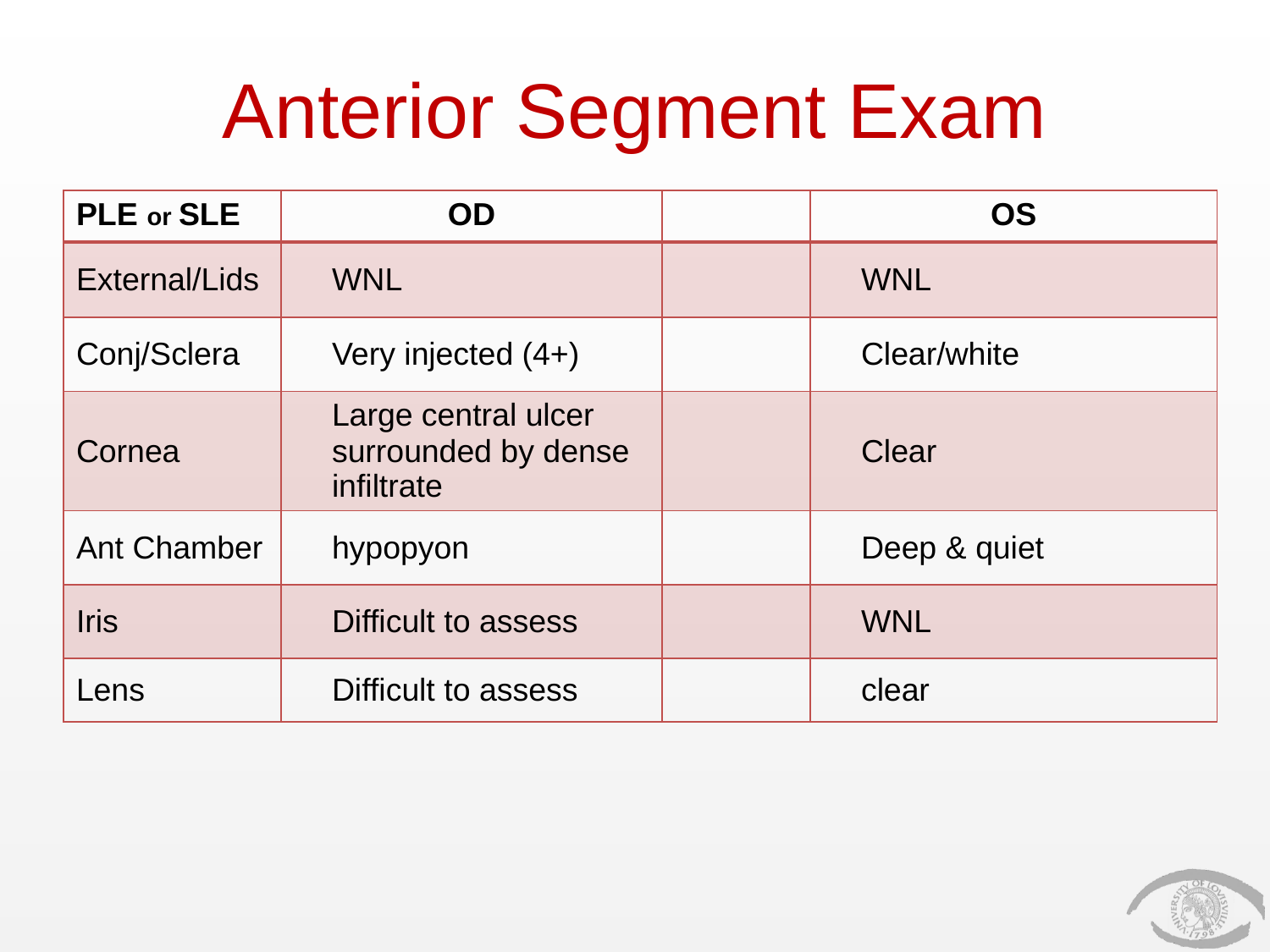

# Anterior Segment Exam
| PLE or SLE | OD |  | OS |
| --- | --- | --- | --- |
| External/Lids | WNL |  | WNL |
| Conj/Sclera | Very injected (4+) |  | Clear/white |
| Cornea | Large central ulcer surrounded by dense infiltrate |  | Clear |
| Ant Chamber | hypopyon |  | Deep & quiet |
| Iris | Difficult to assess |  | WNL |
| Lens | Difficult to assess |  | clear |